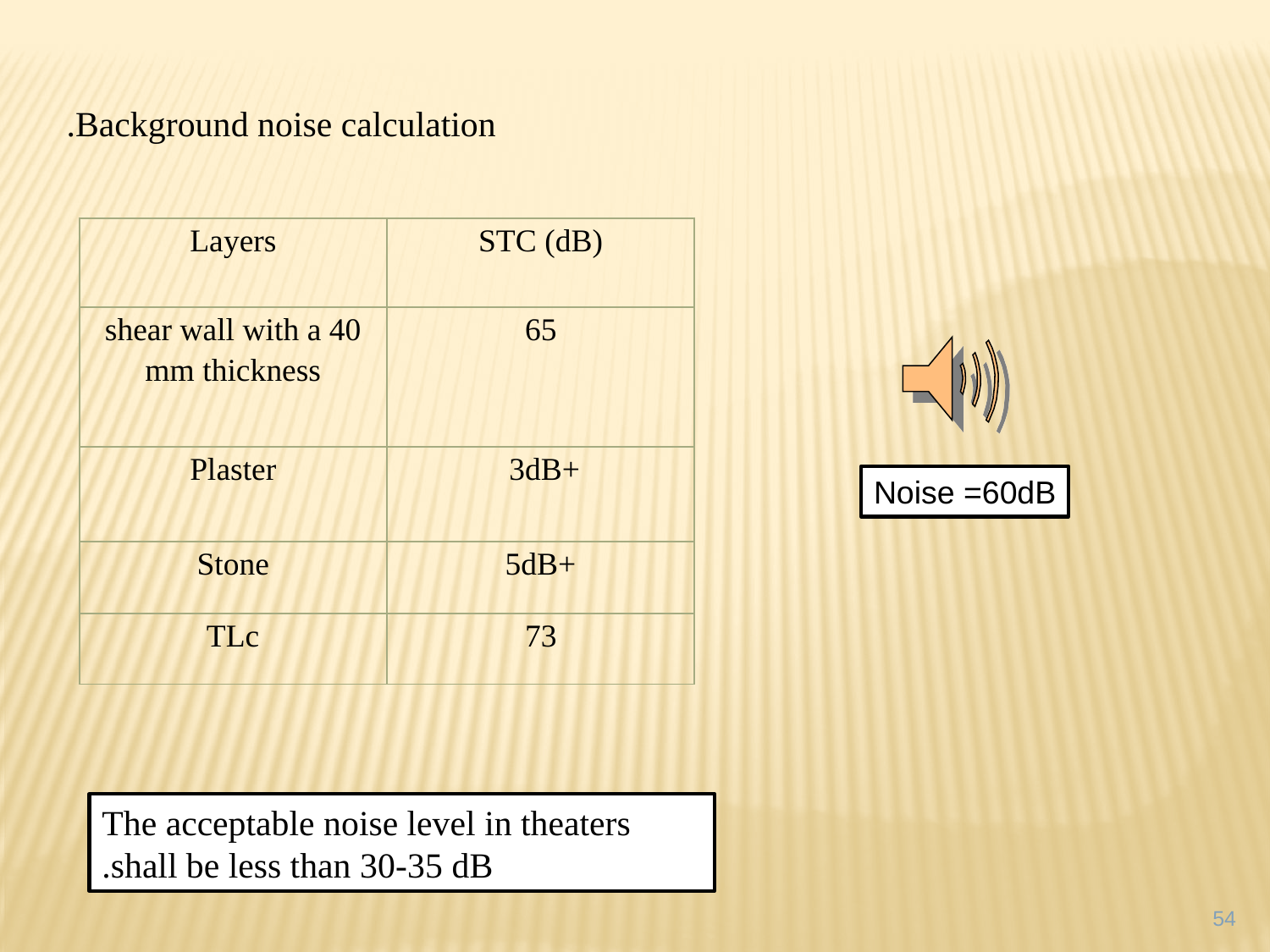

Background noise calculation.
| Layers | STC (dB) |
| --- | --- |
| shear wall with a 40 mm thickness | 65 |
| Plaster | +3dB |
| Stone | +5dB |
| TLc | 73 |

Noise =60dB

 The acceptable noise level in theaters shall be less than 30-35 dB.
54